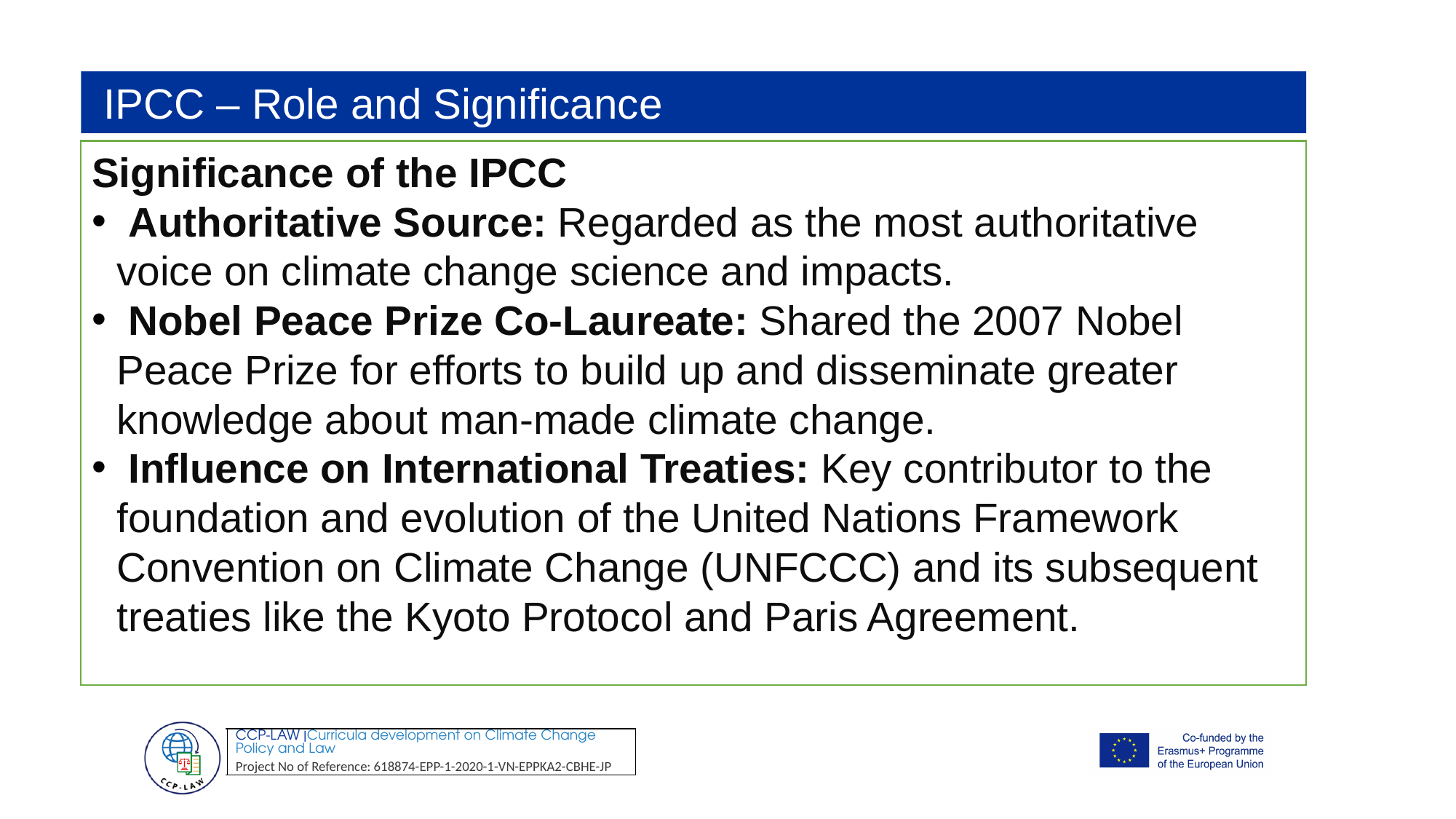

IPCC – Role and Significance
Significance of the IPCC
 Authoritative Source: Regarded as the most authoritative voice on climate change science and impacts.
 Nobel Peace Prize Co-Laureate: Shared the 2007 Nobel Peace Prize for efforts to build up and disseminate greater knowledge about man-made climate change.
 Influence on International Treaties: Key contributor to the foundation and evolution of the United Nations Framework Convention on Climate Change (UNFCCC) and its subsequent treaties like the Kyoto Protocol and Paris Agreement.